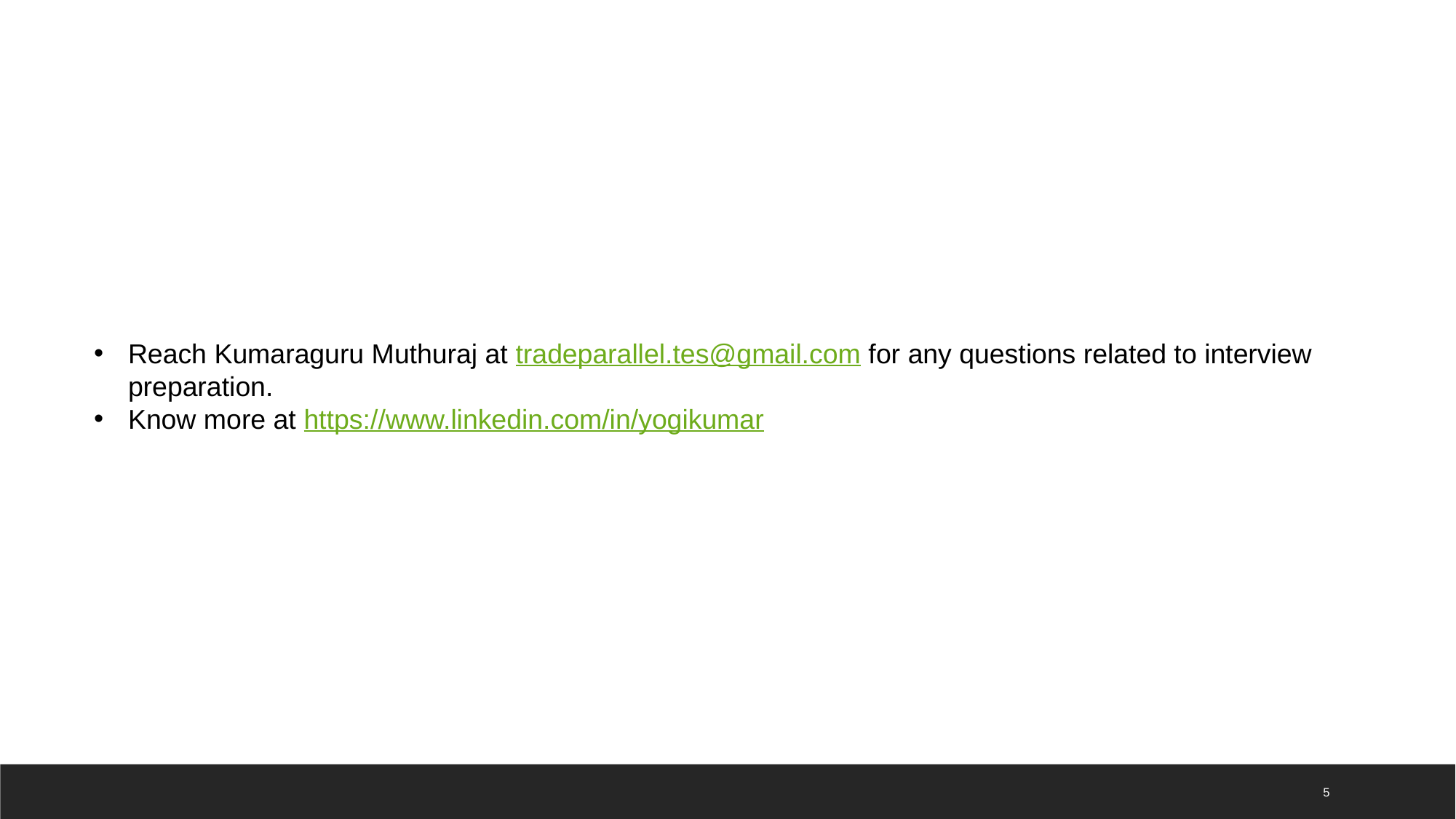

Reach Kumaraguru Muthuraj at tradeparallel.tes@gmail.com for any questions related to interview preparation.
Know more at https://www.linkedin.com/in/yogikumar
5